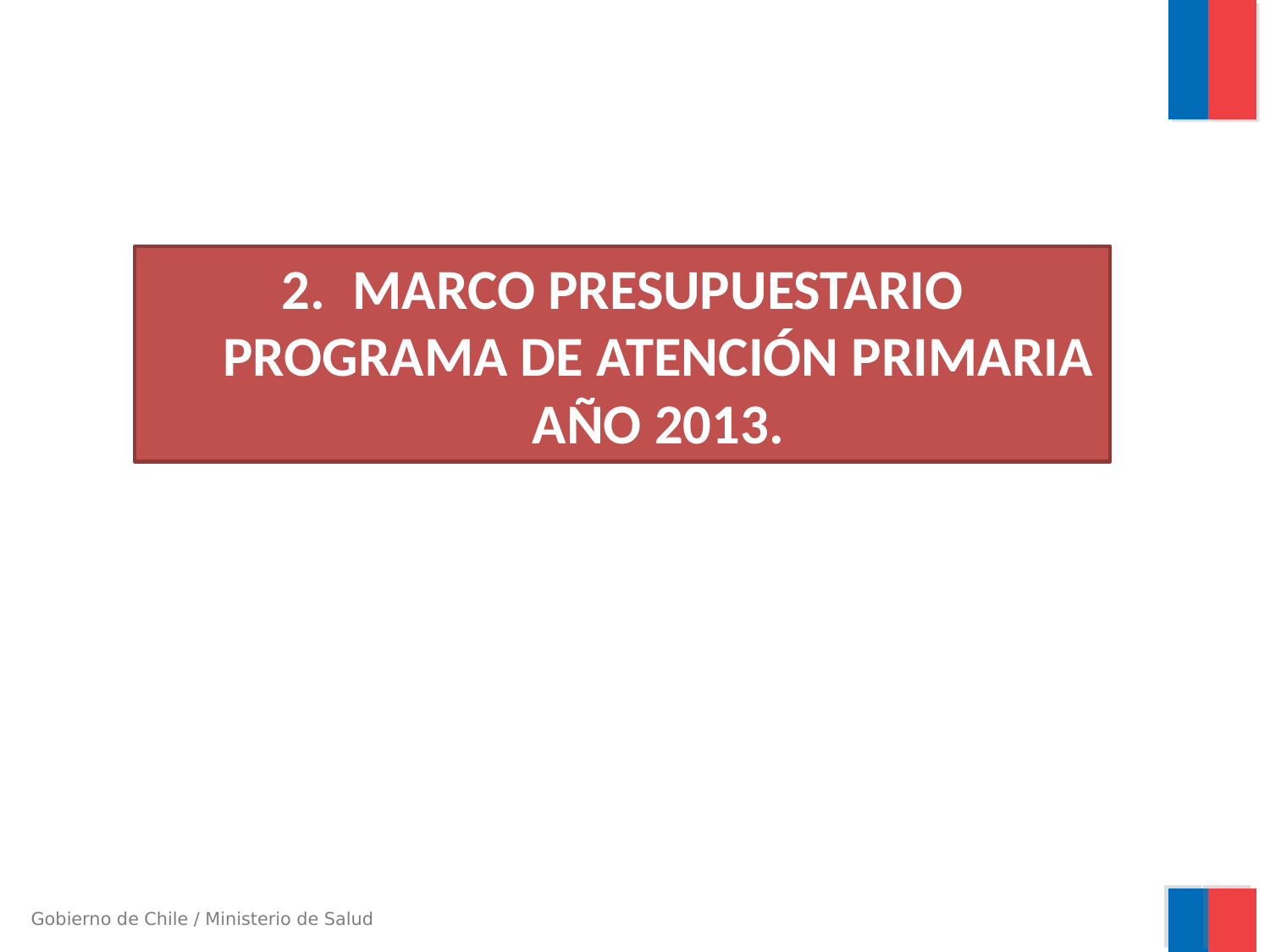

MARCO PRESUPUESTARIO PROGRAMA DE ATENCIÓN PRIMARIA AÑO 2013.